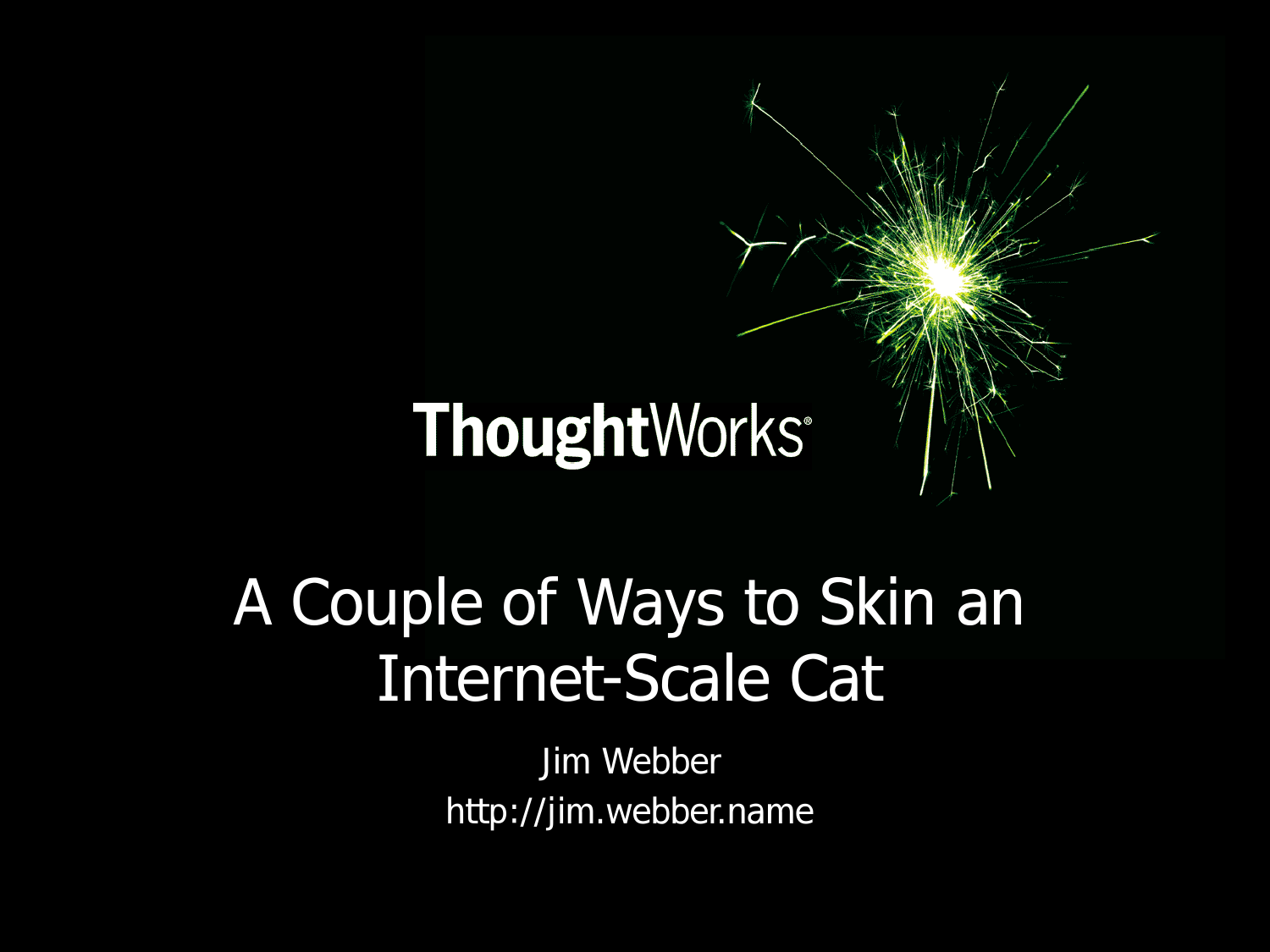

# A Couple of Ways to Skin an Internet-Scale Cat
Jim Webber
http://jim.webber.name